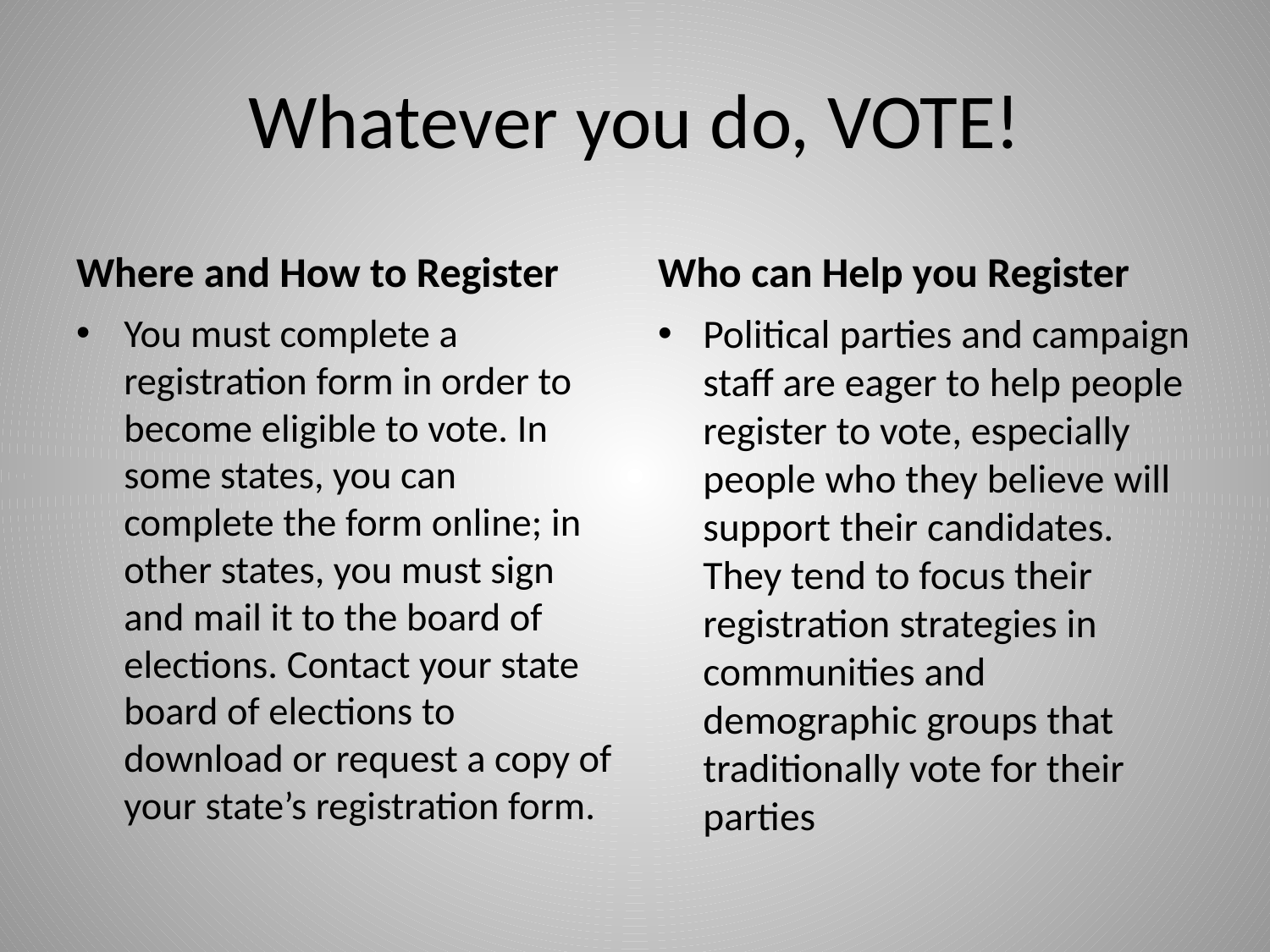

# Whatever you do, VOTE!
Where and How to Register
Who can Help you Register
You must complete a registration form in order to become eligible to vote. In some states, you can complete the form online; in other states, you must sign and mail it to the board of elections. Contact your state board of elections to download or request a copy of your state’s registration form.
Political parties and campaign staff are eager to help people register to vote, especially people who they believe will support their candidates. They tend to focus their registration strategies in communities and demographic groups that traditionally vote for their parties